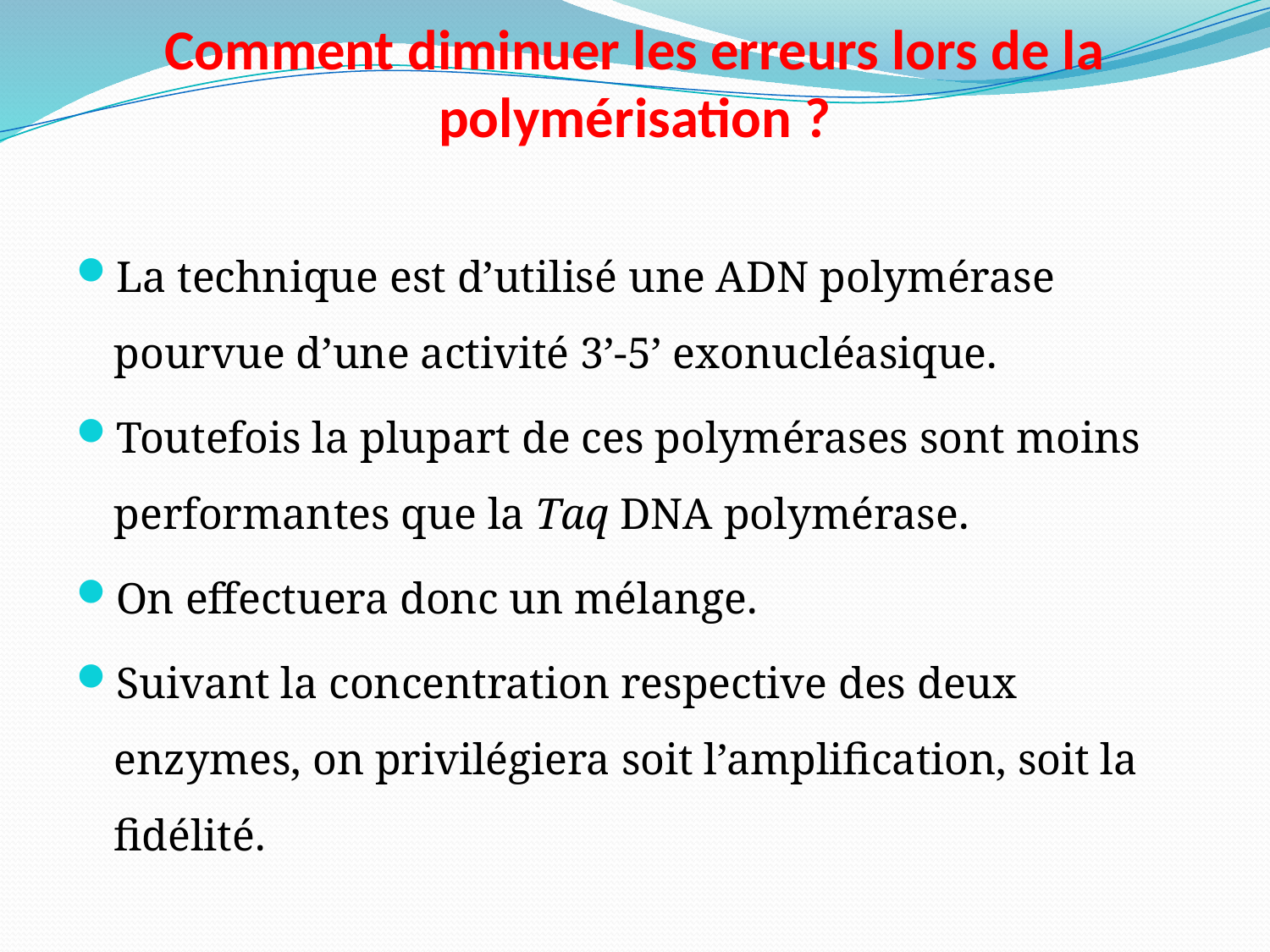

# Comment diminuer les erreurs lors de la polymérisation ?
La technique est d’utilisé une ADN polymérase pourvue d’une activité 3’-5’ exonucléasique.
Toutefois la plupart de ces polymérases sont moins performantes que la Taq DNA polymérase.
On effectuera donc un mélange.
Suivant la concentration respective des deux enzymes, on privilégiera soit l’amplification, soit la fidélité.